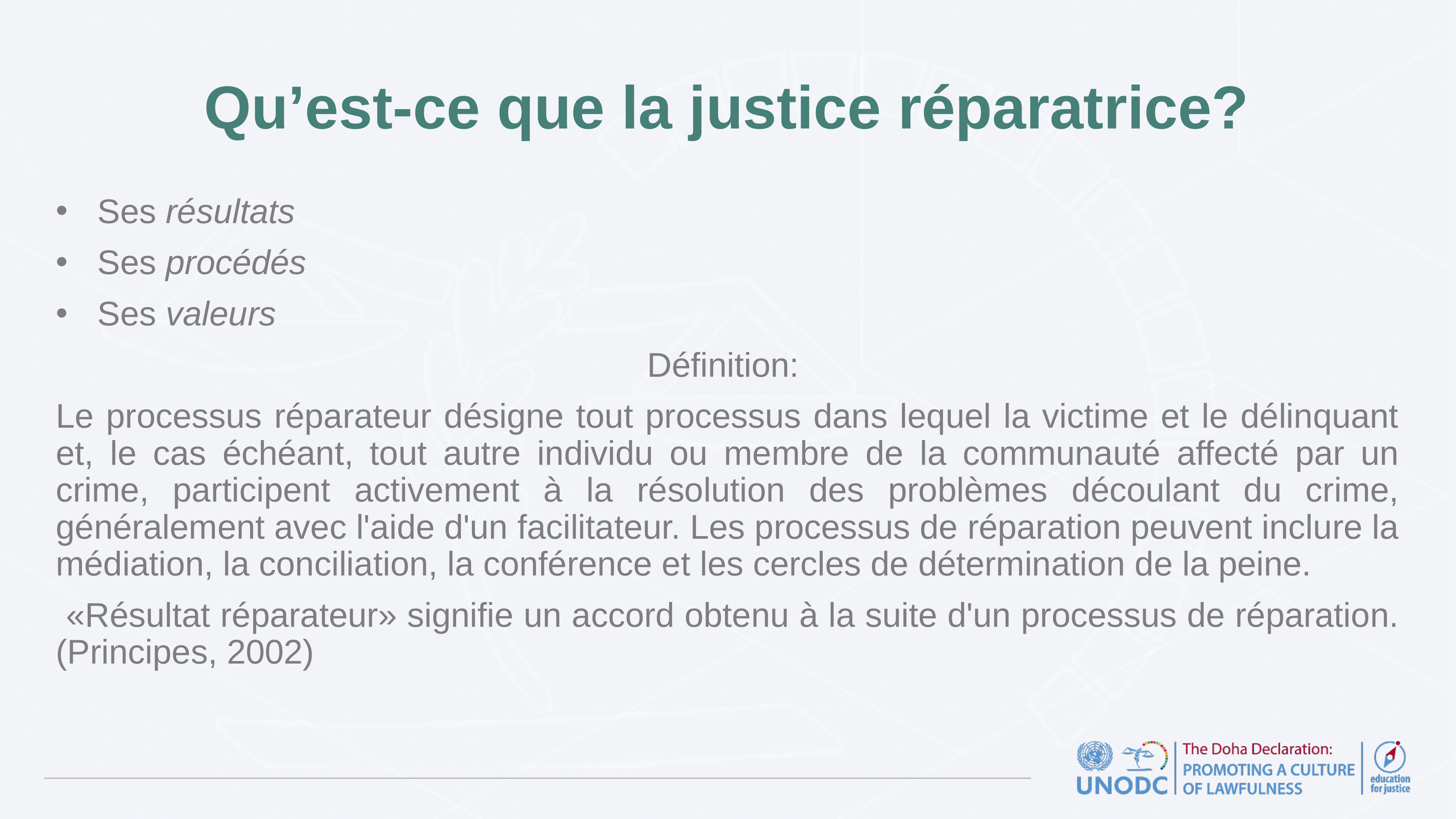

# Qu’est-ce que la justice réparatrice?
Ses résultats
Ses procédés
Ses valeurs
Définition:
Le processus réparateur désigne tout processus dans lequel la victime et le délinquant et, le cas échéant, tout autre individu ou membre de la communauté affecté par un crime, participent activement à la résolution des problèmes découlant du crime, généralement avec l'aide d'un facilitateur. Les processus de réparation peuvent inclure la médiation, la conciliation, la conférence et les cercles de détermination de la peine.
 «Résultat réparateur» signifie un accord obtenu à la suite d'un processus de réparation. (Principes, 2002)